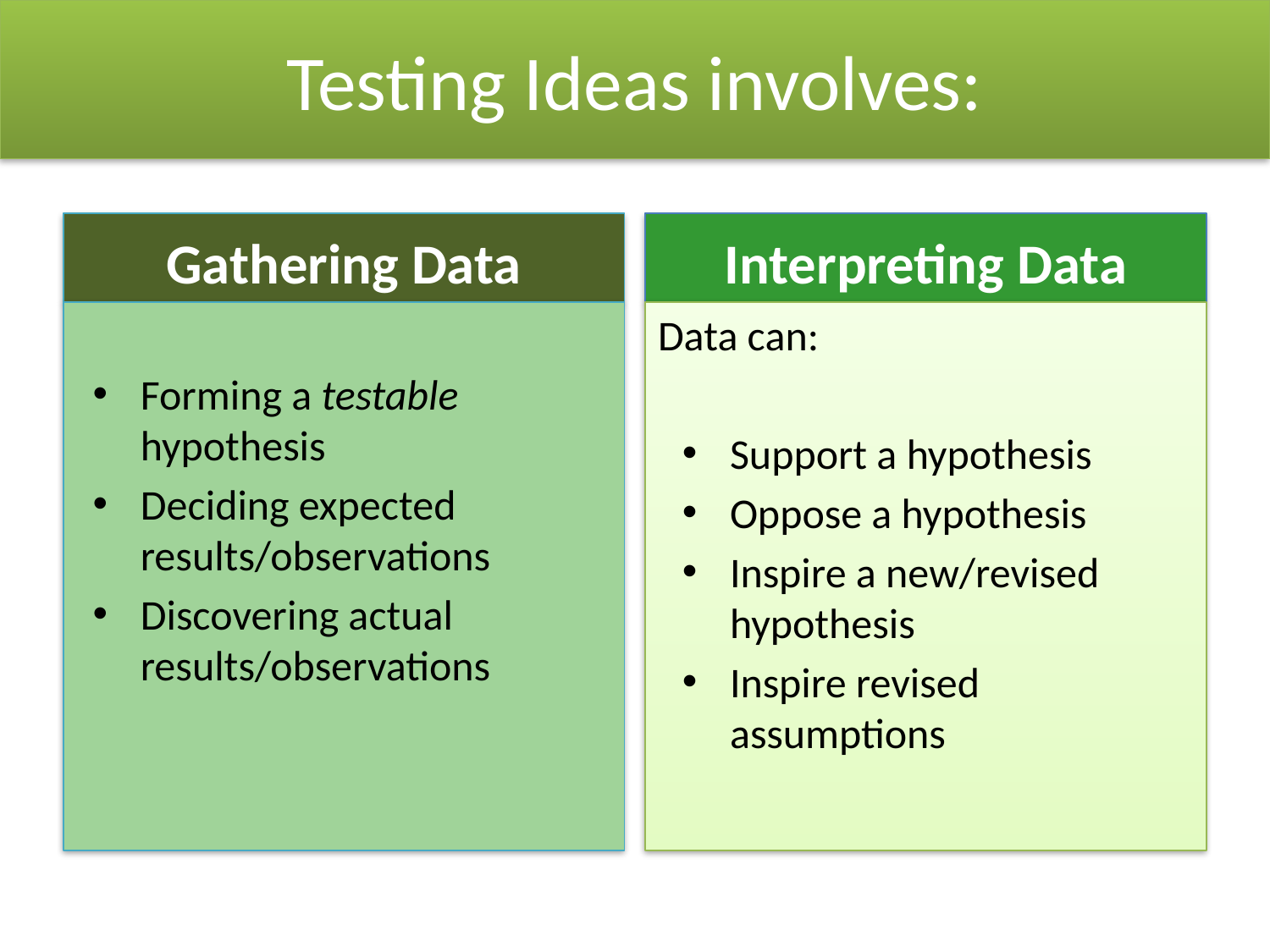

# Testing Ideas involves:
Gathering Data
Interpreting Data

Forming a testable hypothesis
Deciding expected results/observations
Discovering actual results/observations
Data can:

Support a hypothesis
Oppose a hypothesis
Inspire a new/revised hypothesis
Inspire revised assumptions